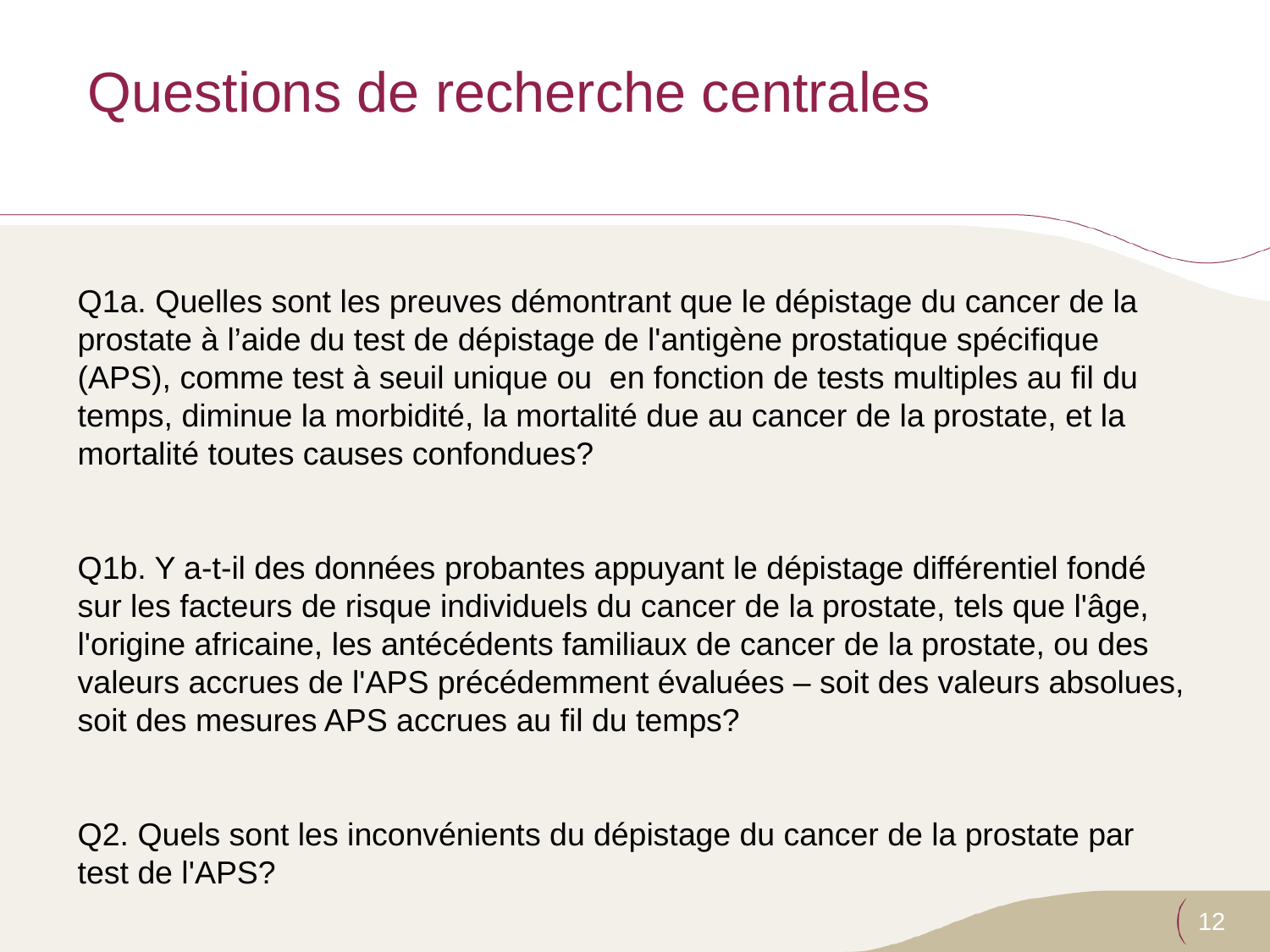

# Questions de recherche centrales
Q1a. Quelles sont les preuves démontrant que le dépistage du cancer de la prostate à l’aide du test de dépistage de l'antigène prostatique spécifique (APS), comme test à seuil unique ou  en fonction de tests multiples au fil du temps, diminue la morbidité, la mortalité due au cancer de la prostate, et la mortalité toutes causes confondues?

Q1b. Y a-t-il des données probantes appuyant le dépistage différentiel fondé sur les facteurs de risque individuels du cancer de la prostate, tels que l'âge, l'origine africaine, les antécédents familiaux de cancer de la prostate, ou des valeurs accrues de l'APS précédemment évaluées – soit des valeurs absolues, soit des mesures APS accrues au fil du temps?

Q2. Quels sont les inconvénients du dépistage du cancer de la prostate par test de l'APS?

12